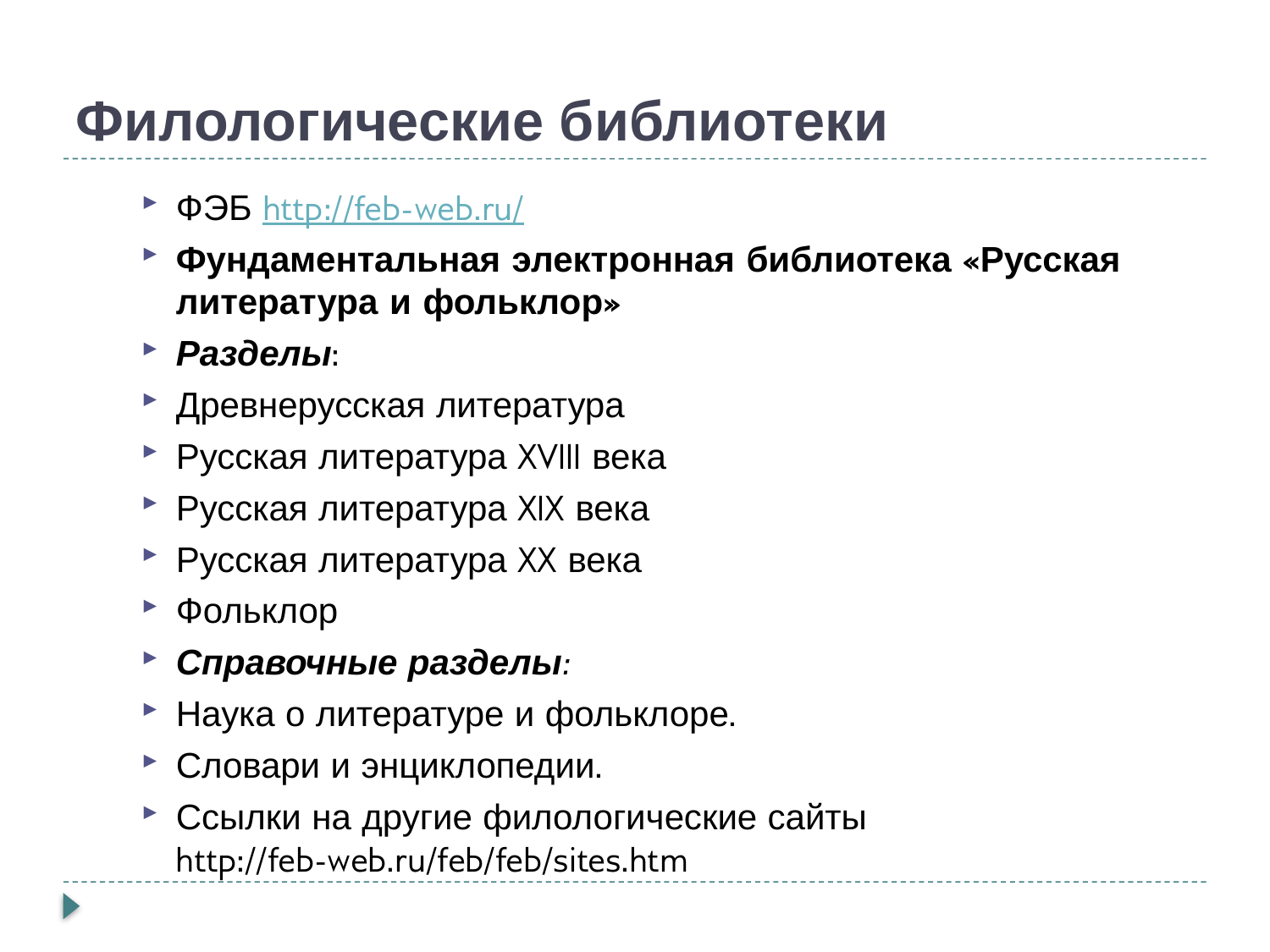

# Филологические библиотеки
ФЭБ http://feb-web.ru/
Фундаментальная электронная библиотека «Русская литература и фольклор»
Разделы:
Древнерусская литература
Русская литература XVIII века
Русская литература XIX века
Русская литература XX века
Фольклор
Справочные разделы:
Наука о литературе и фольклоре.
Словари и энциклопедии.
Ссылки на другие филологические сайты http://feb-web.ru/feb/feb/sites.htm